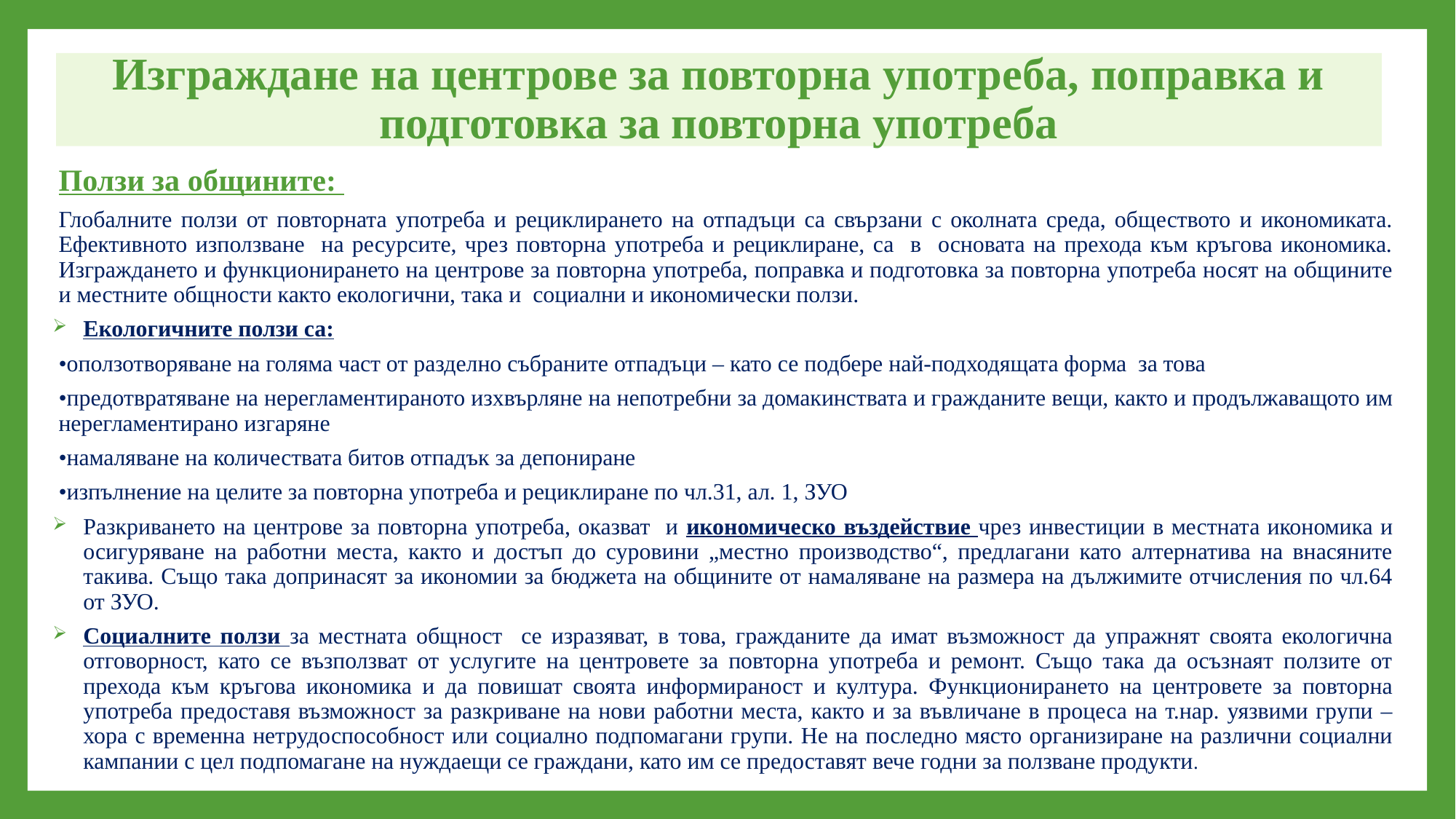

Изграждане на центрове за повторна употреба, поправка и подготовка за повторна употреба
Ползи за общините:
Глобалните ползи от повторната употреба и рециклирането на отпадъци са свързани с околната среда, обществото и икономиката. Ефективното използване  на ресурсите, чрез повторна употреба и рециклиране, са  в  основата на прехода към кръгова икономика. Изграждането и функционирането на центрове за повторна употреба, поправка и подготовка за повторна употреба носят на общините и местните общности както екологични, така и  социални и икономически ползи.
Екологичните ползи са:
•оползотворяване на голяма част от разделно събраните отпадъци – като се подбере най-подходящата форма  за това
•предотвратяване на нерегламентираното изхвърляне на непотребни за домакинствата и гражданите вещи, както и продължаващото им нерегламентирано изгаряне
•намаляване на количествата битов отпадък за депониране
•изпълнение на целите за повторна употреба и рециклиране по чл.31, ал. 1, ЗУО
Разкриването на центрове за повторна употреба, оказват  и икономическо въздействие чрез инвестиции в местната икономика и осигуряване на работни места, както и достъп до суровини „местно производство“, предлагани като алтернатива на внасяните такива. Също така допринасят за икономии за бюджета на общините от намаляване на размера на дължимите отчисления по чл.64 от ЗУО.
Социалните ползи за местната общност  се изразяват, в това, гражданите да имат възможност да упражнят своята екологична отговорност, като се възползват от услугите на центровете за повторна употреба и ремонт. Също така да осъзнаят ползите от прехода към кръгова икономика и да повишат своята информираност и култура. Функционирането на центровете за повторна употреба предоставя възможност за разкриване на нови работни места, както и за въвличане в процеса на т.нар. уязвими групи – хора с временна нетрудоспособност или социално подпомагани групи. Не на последно място организиране на различни социални кампании с цел подпомагане на нуждаещи се граждани, като им се предоставят вече годни за ползване продукти.